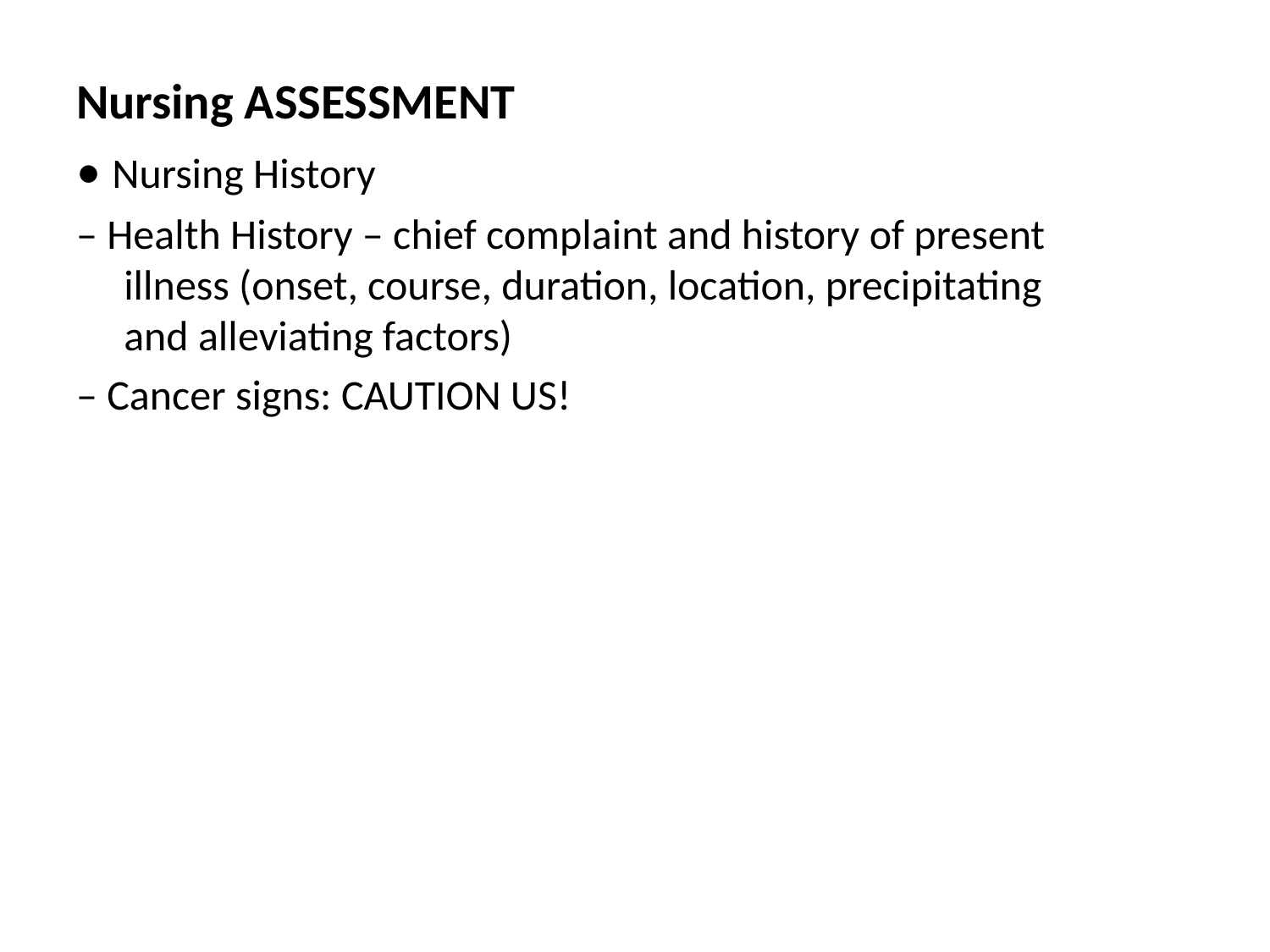

Nursing ASSESSMENT
• Nursing History
– Health History – chief complaint and history of present illness (onset, course, duration, location, precipitating and alleviating factors)
– Cancer signs: CAUTION US!